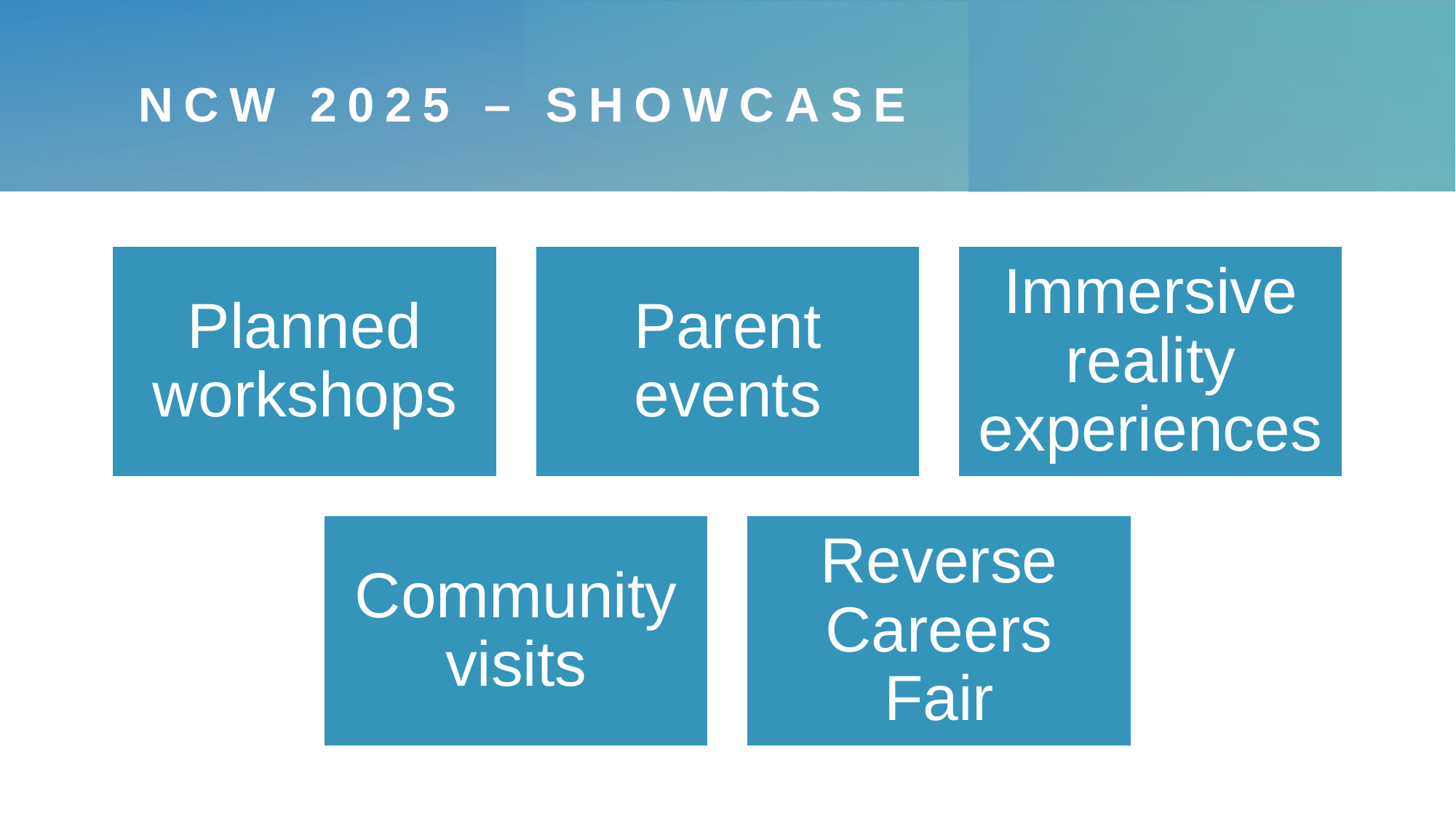

# NCW 2025 – Showcase
Planned workshops
Parent events
Immersive reality experiences
Community visits
Reverse Careers Fair